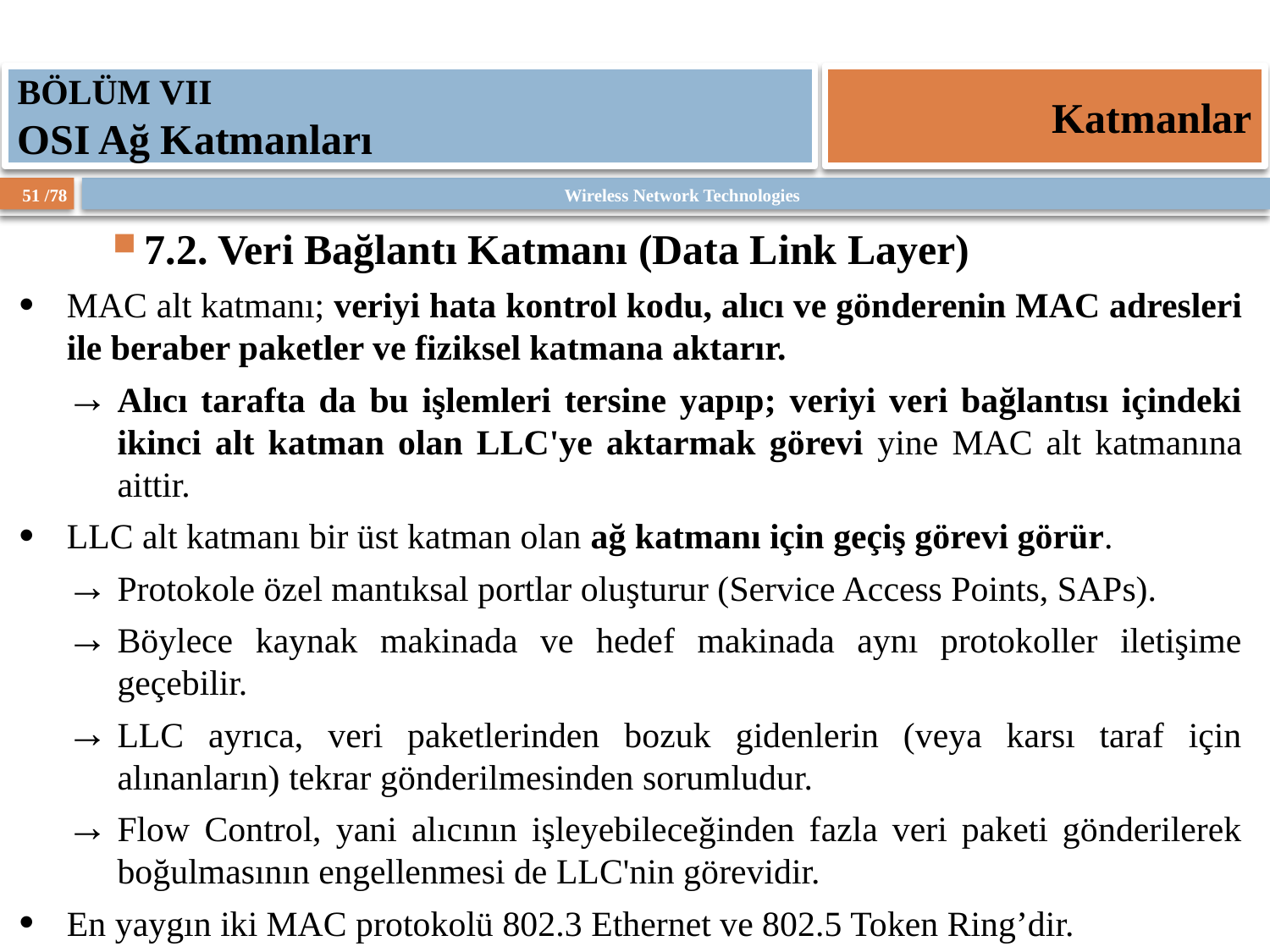

BÖLÜM VII
OSI Ağ Katmanları
Katmanlar
7.2. Veri Bağlantı Katmanı (Data Link Layer)
MAC alt katmanı; veriyi hata kontrol kodu, alıcı ve gönderenin MAC adresleri ile beraber paketler ve fiziksel katmana aktarır.
Alıcı tarafta da bu işlemleri tersine yapıp; veriyi veri bağlantısı içindeki ikinci alt katman olan LLC'ye aktarmak görevi yine MAC alt katmanına aittir.
LLC alt katmanı bir üst katman olan ağ katmanı için geçiş görevi görür.
Protokole özel mantıksal portlar oluşturur (Service Access Points, SAPs).
Böylece kaynak makinada ve hedef makinada aynı protokoller iletişime geçebilir.
LLC ayrıca, veri paketlerinden bozuk gidenlerin (veya karsı taraf için alınanların) tekrar gönderilmesinden sorumludur.
Flow Control, yani alıcının işleyebileceğinden fazla veri paketi gönderilerek boğulmasının engellenmesi de LLC'nin görevidir.
En yaygın iki MAC protokolü 802.3 Ethernet ve 802.5 Token Ring’dir.